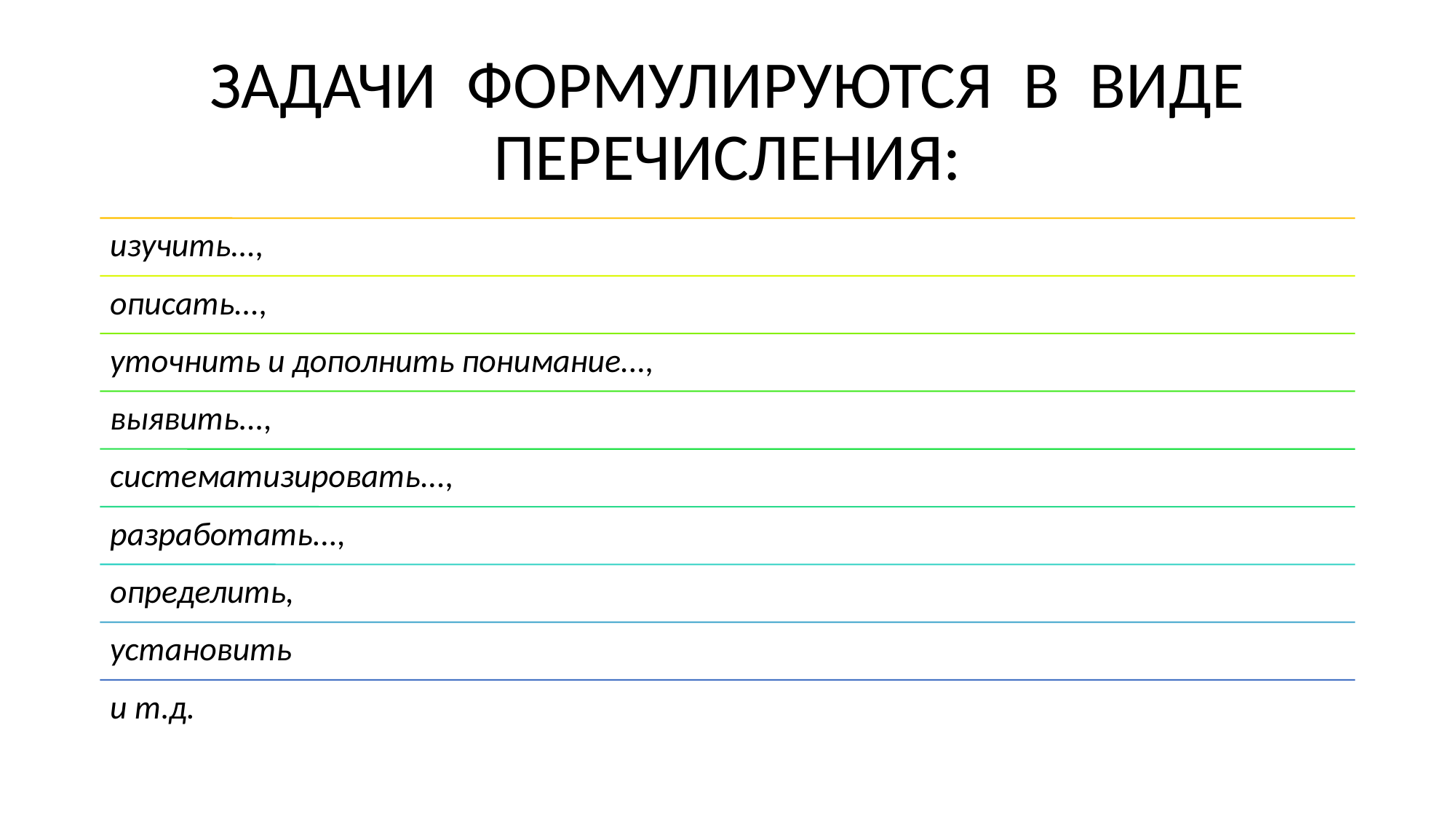

# ЗАДАЧИ  ФОРМУЛИРУЮТСЯ  В  ВИДЕ ПЕРЕЧИСЛЕНИЯ:
изучить...,
описать...,
уточнить и дополнить понимание...,
выявить...,
систематизировать...,
разработать...,
определить,
установить
и т.д.